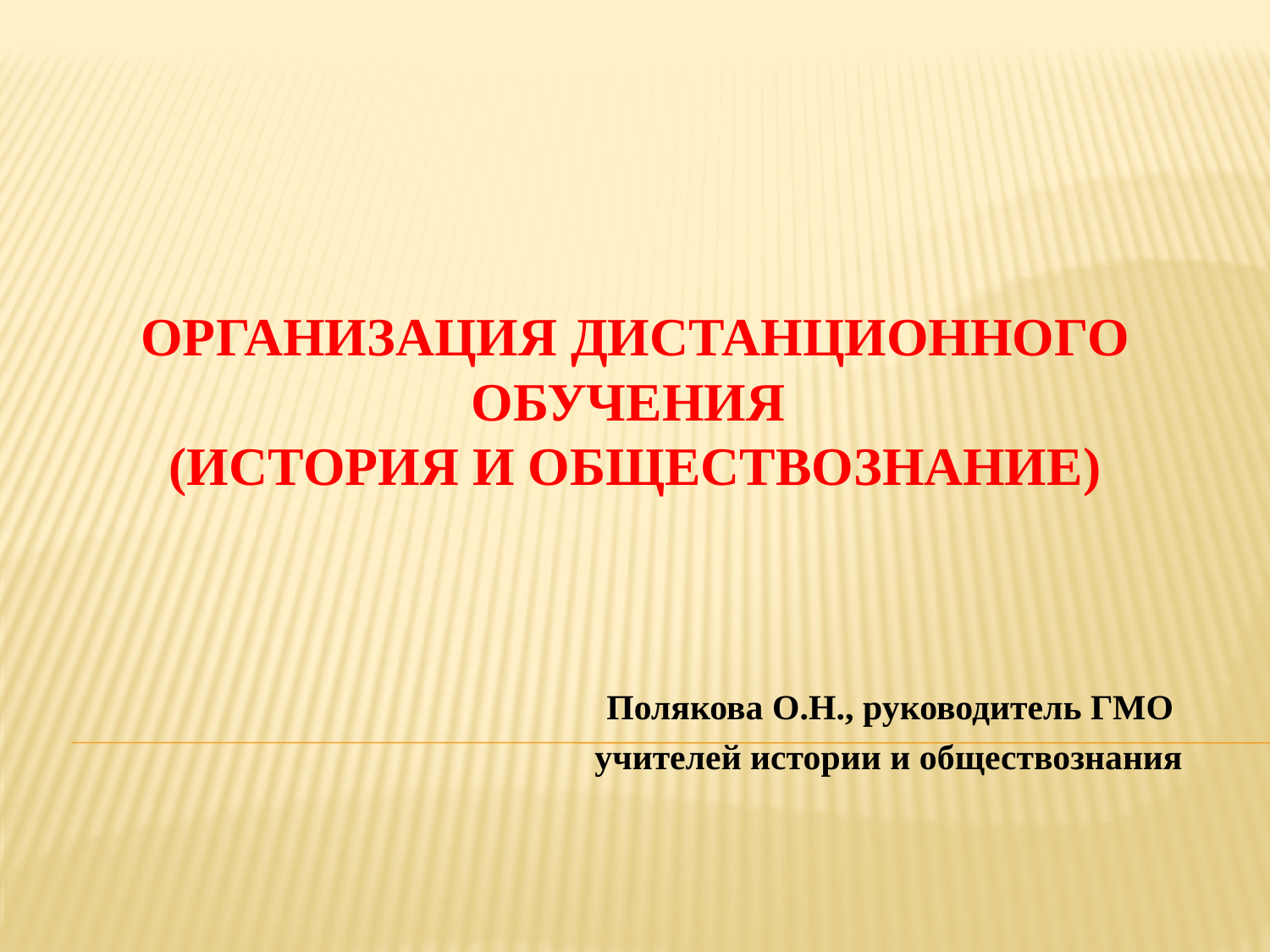

# Организация дистанционного обучения (история и обществознание)

Полякова О.Н., руководитель ГМО
учителей истории и обществознания